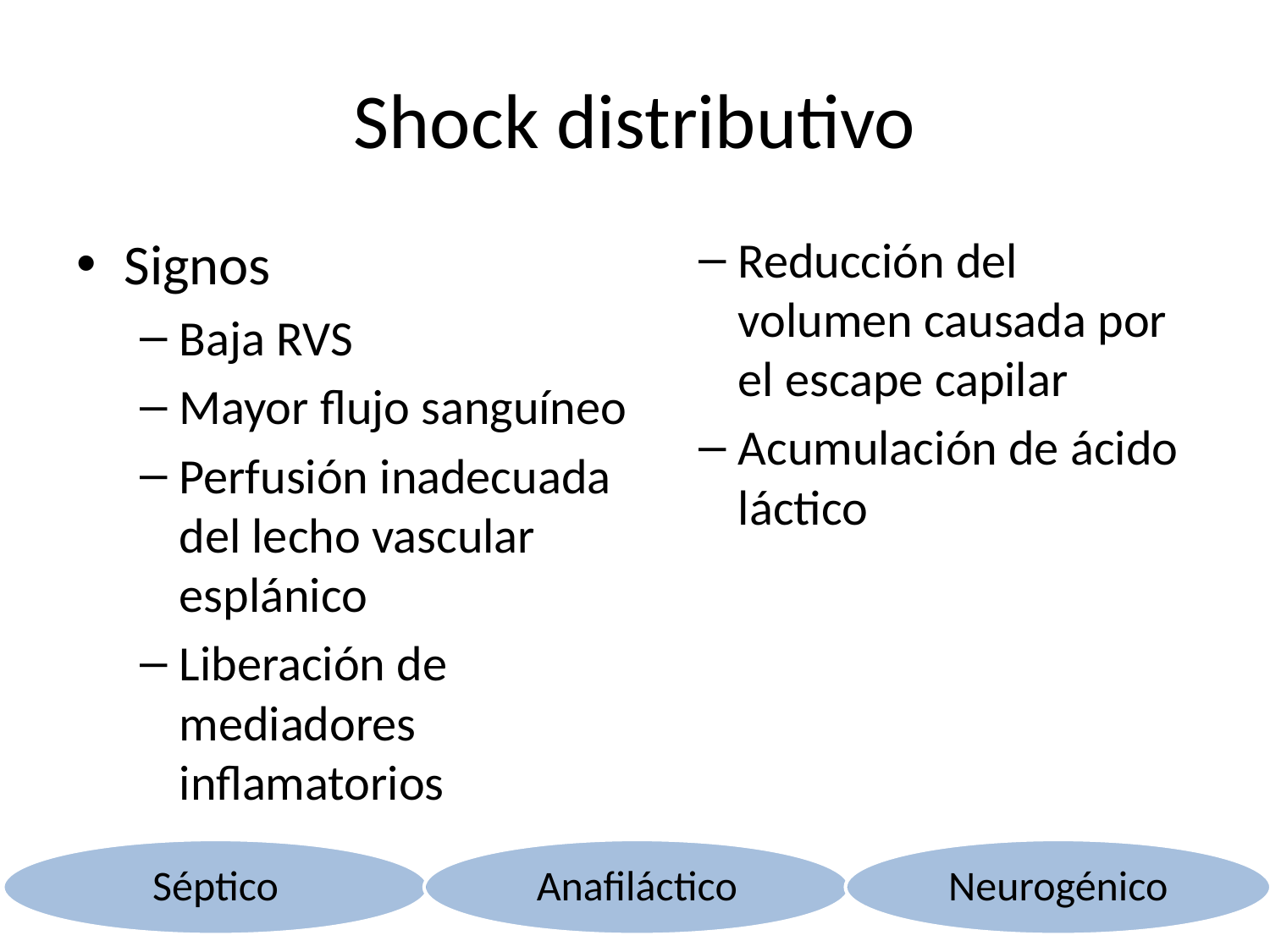

# Shock distributivo
Signos
Baja RVS
Mayor flujo sanguíneo
Perfusión inadecuada del lecho vascular esplánico
Liberación de mediadores inflamatorios
Reducción del volumen causada por el escape capilar
Acumulación de ácido láctico
Séptico
Anafiláctico
Neurogénico